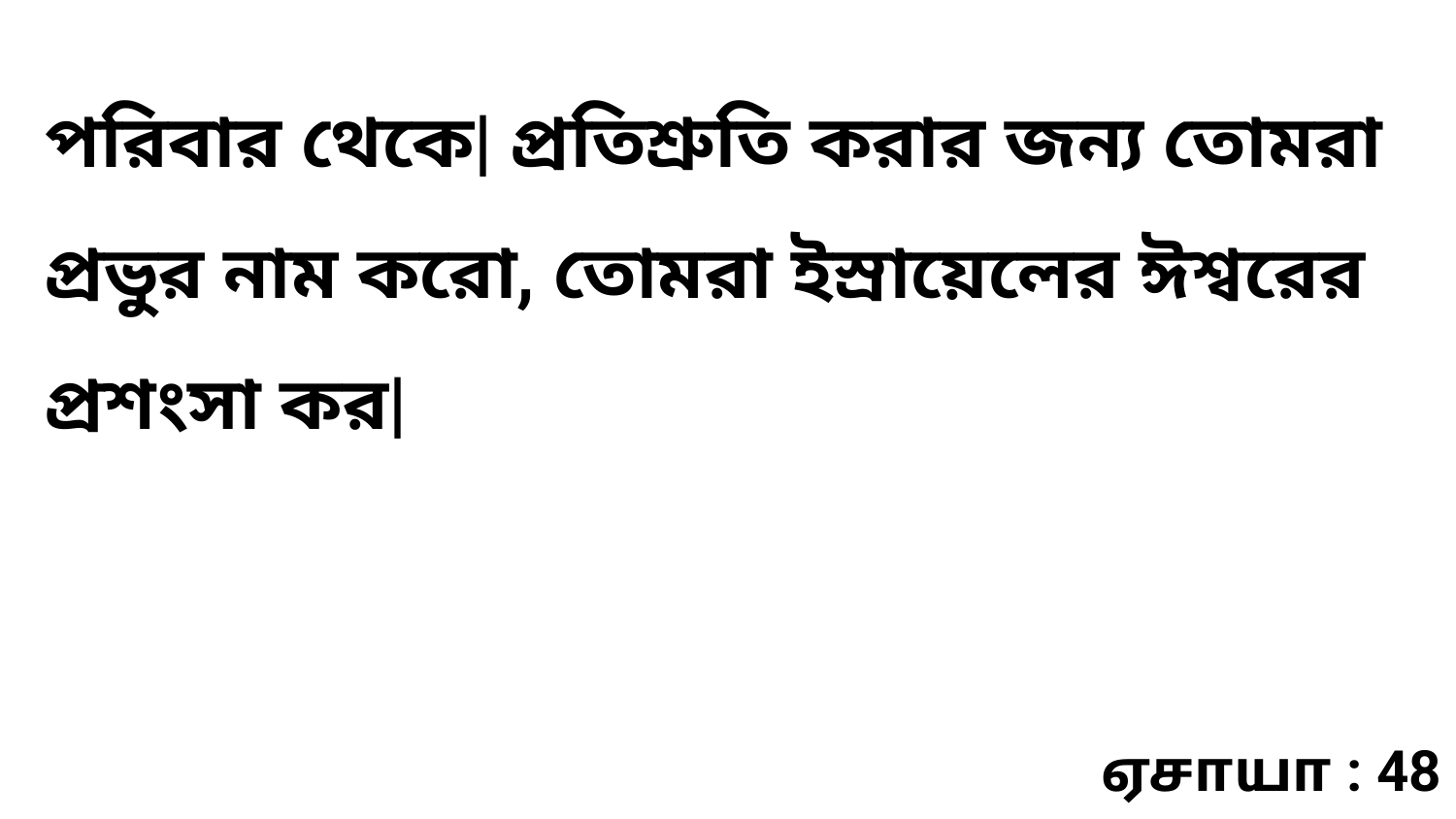

পরিবার থেকে| প্রতিশ্রুতি করার জন্য তোমরা প্রভুর নাম করো, তোমরা ইস্রায়েলের ঈশ্বরের প্রশংসা কর|
ஏசாயா : 48